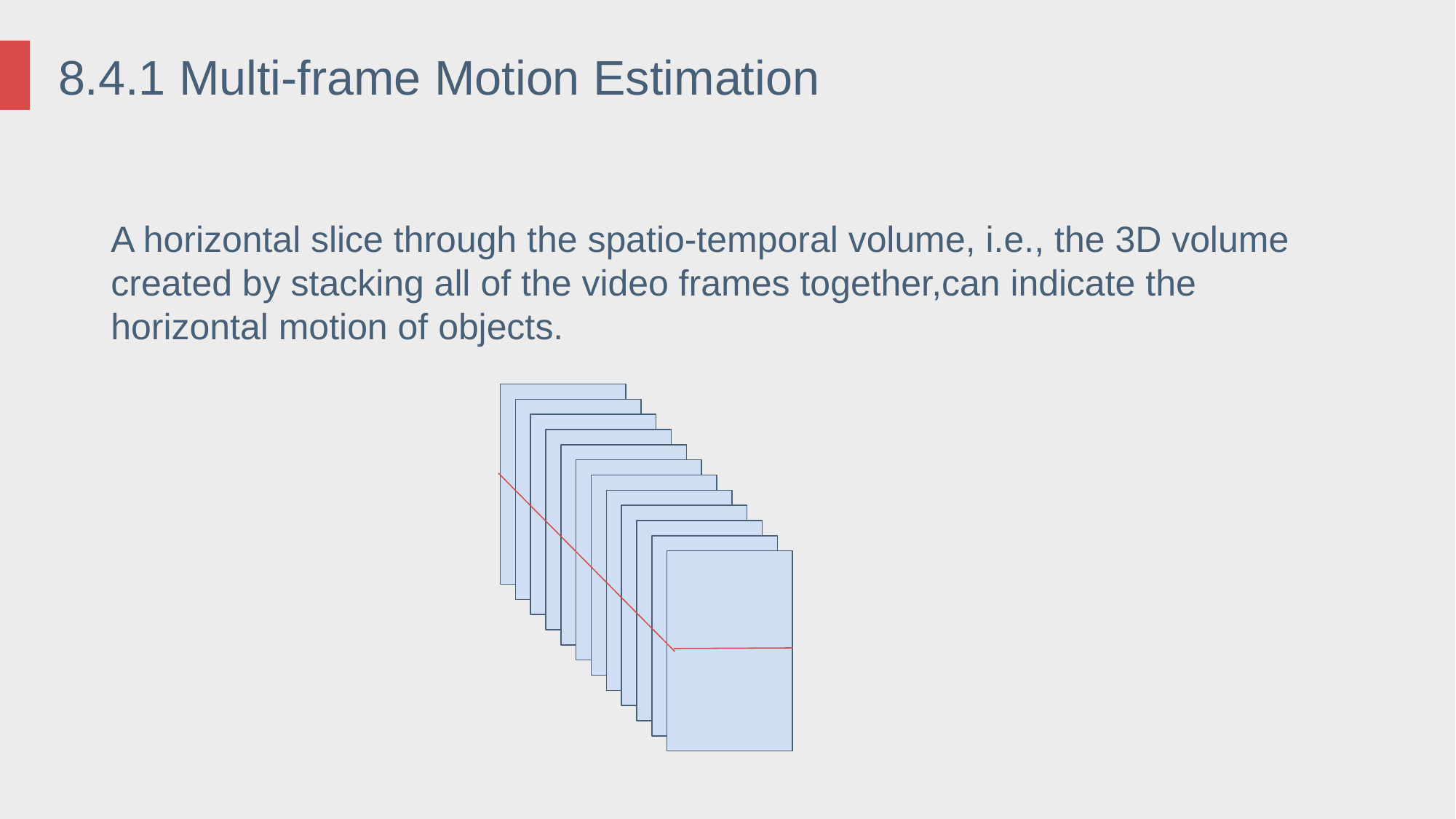

# 8.4.1 Multi-frame Motion Estimation

A horizontal slice through the spatio-temporal volume, i.e., the 3D volume created by stacking all of the video frames together,can indicate the horizontal motion of objects.